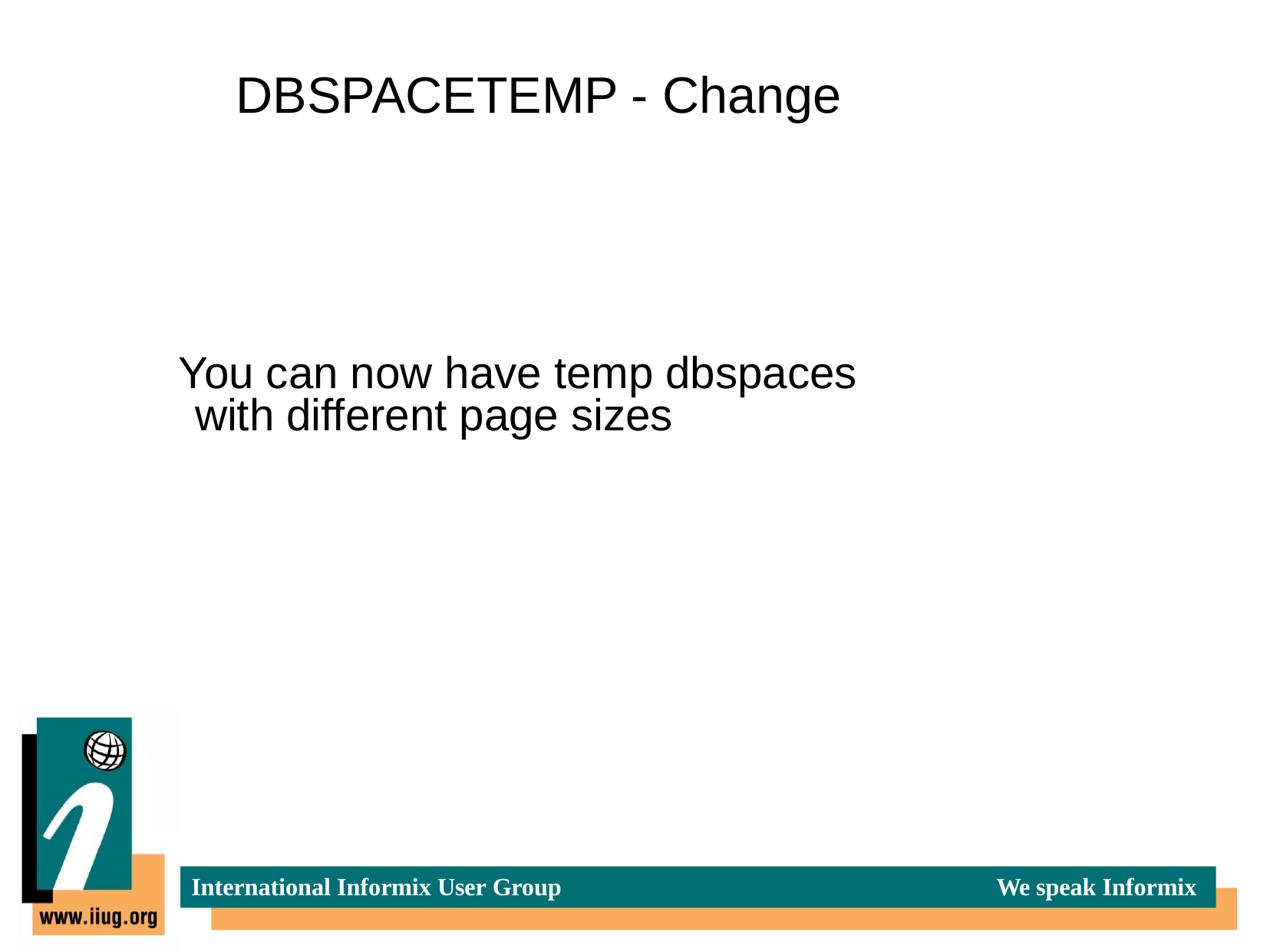

# DBSPACETEMP - Change
 You can now have temp dbspaces with different page sizes

International Informix User Group
We speak Informix